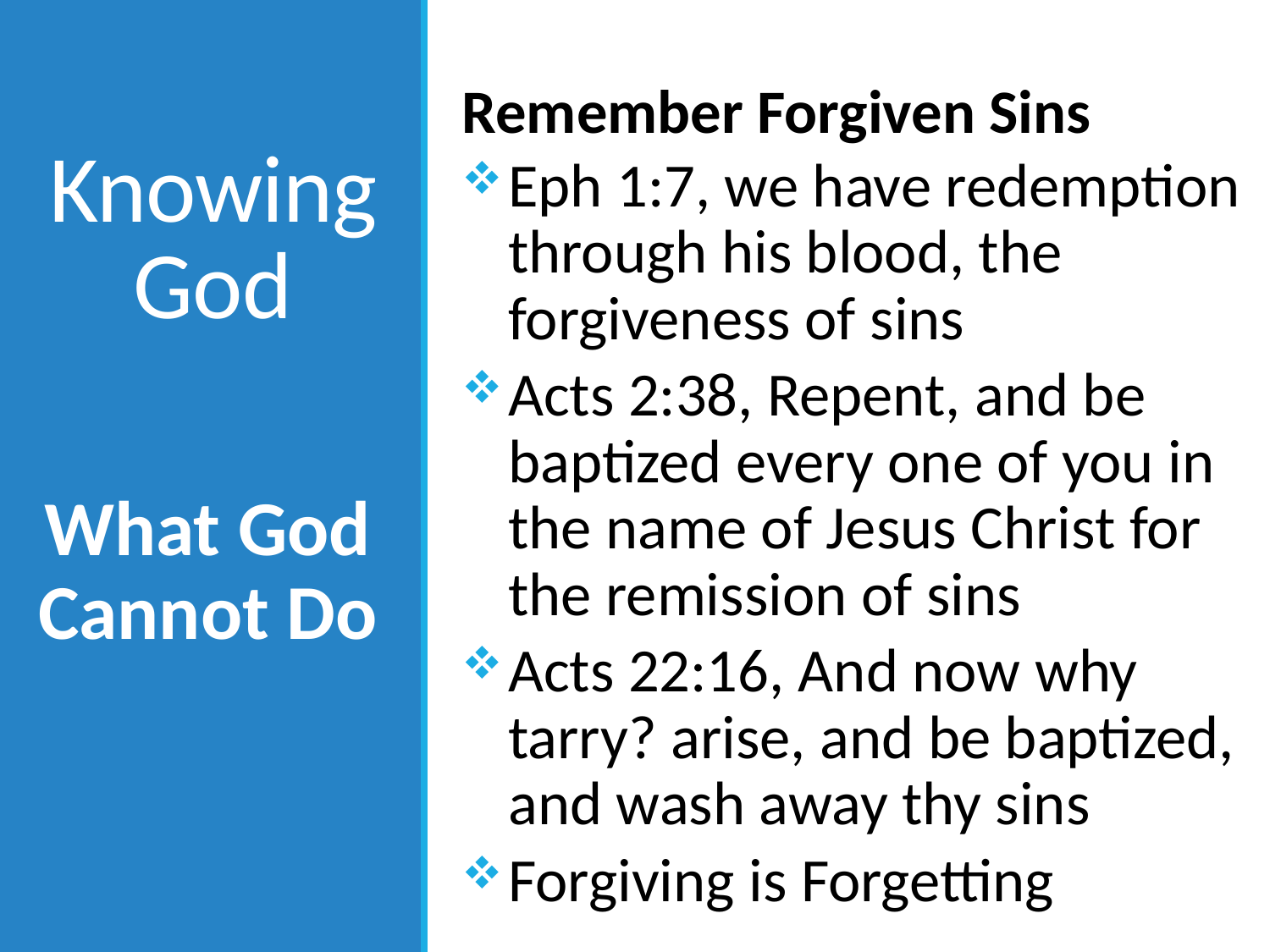

Remember Forgiven Sins
Eph 1:7, we have redemption through his blood, the forgiveness of sins
Acts 2:38, Repent, and be baptized every one of you in the name of Jesus Christ for the remission of sins
Acts 22:16, And now why tarry? arise, and be baptized, and wash away thy sins
Forgiving is Forgetting
# Knowing God
What God Cannot Do